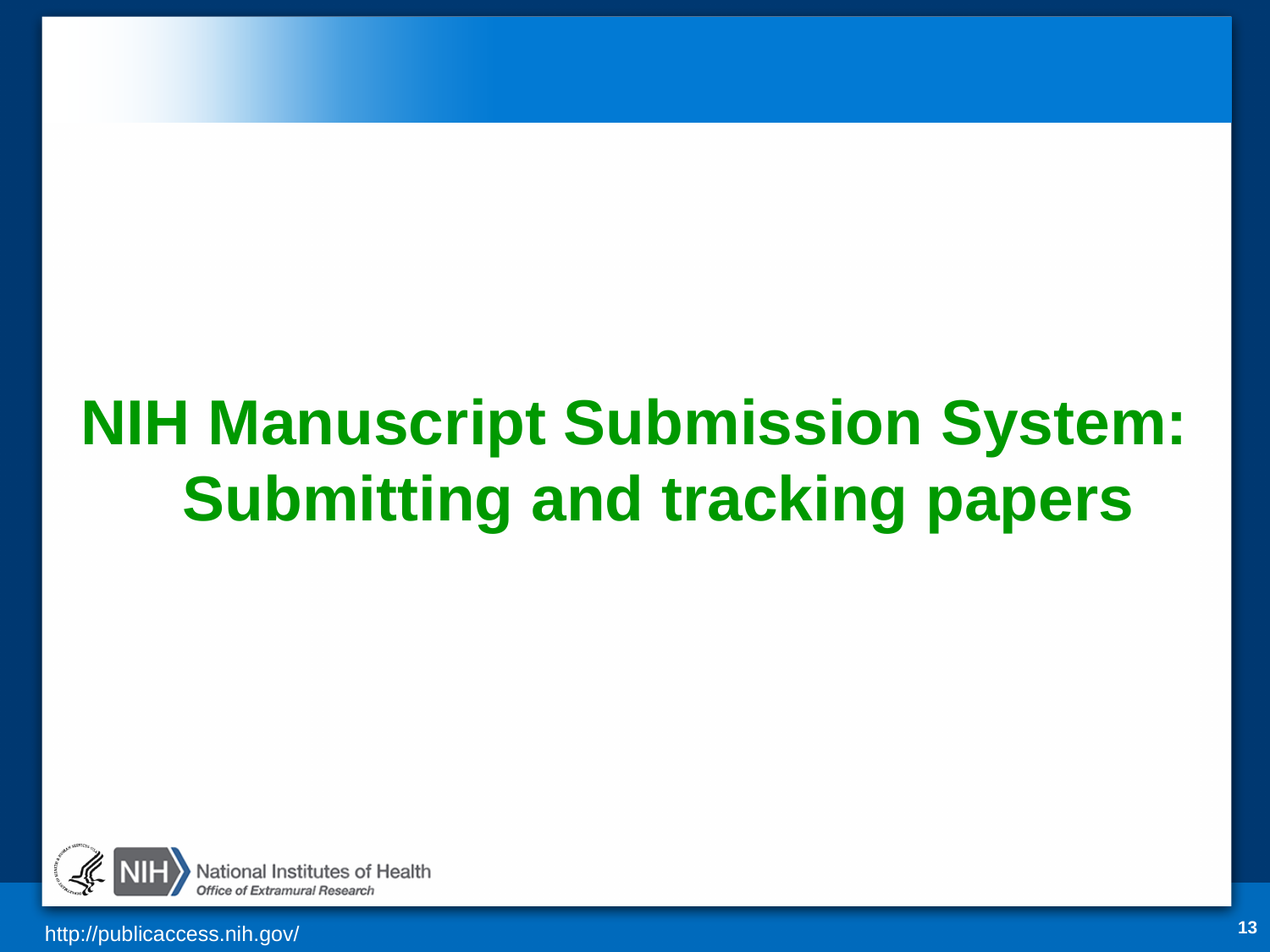

NIH Manuscript Submission System: Submitting and tracking papers
13